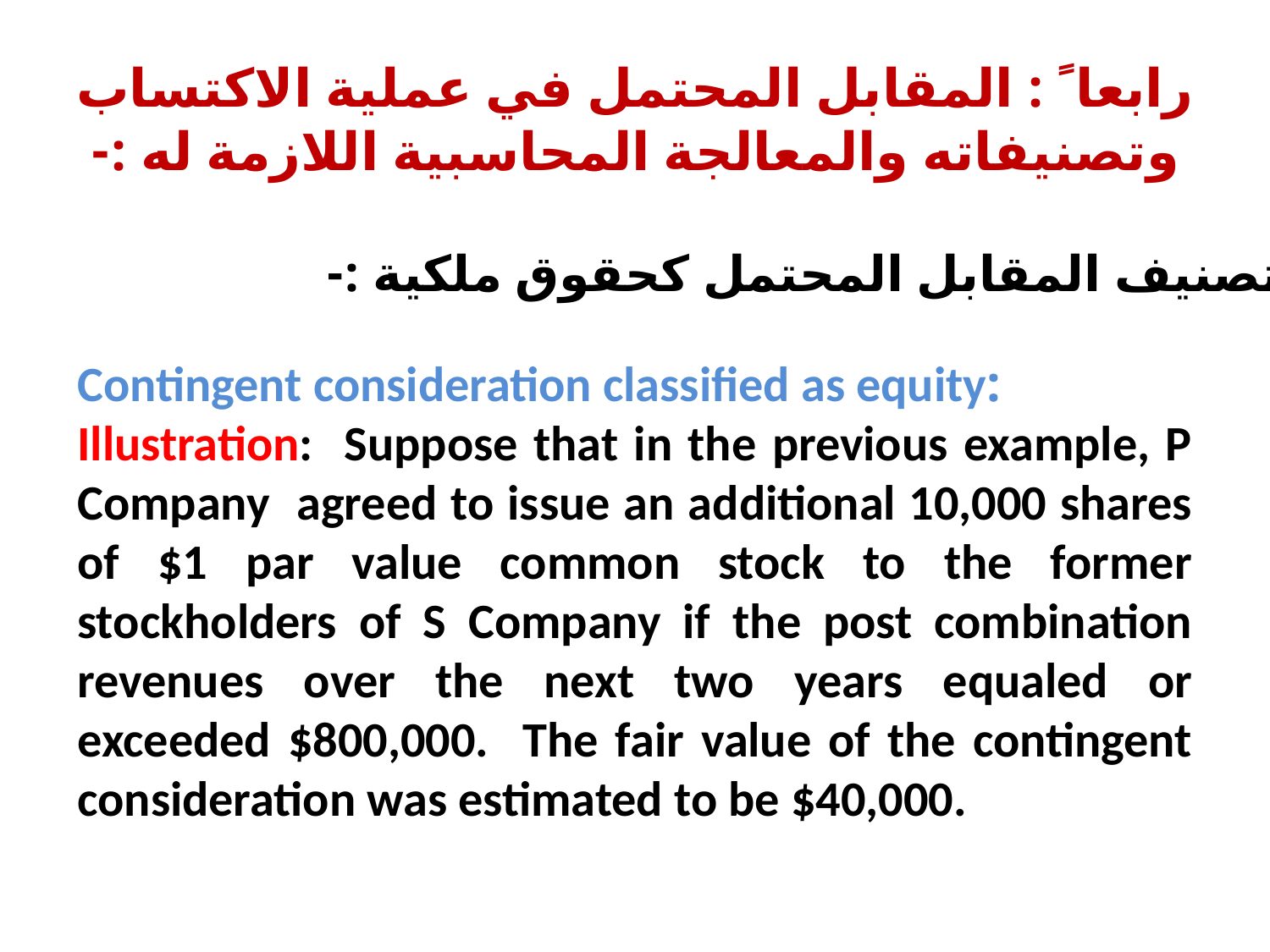

# رابعا ً : المقابل المحتمل في عملية الاكتساب وتصنيفاته والمعالجة المحاسبية اللازمة له ‏:-‏
‏* تصنيف المقابل المحتمل كحقوق ملكية :-‏
Contingent consideration classified as equity‏:‏
Illustration:  Suppose that in the previous example, P Company  agreed to issue an ‎additional 10,000 shares of $1 par value common stock to the former stockholders of S ‎Company if the post combination revenues over the next two years equaled or exceeded ‎‎$800,000.  The fair value of the contingent consideration was estimated to be $40,000.‎